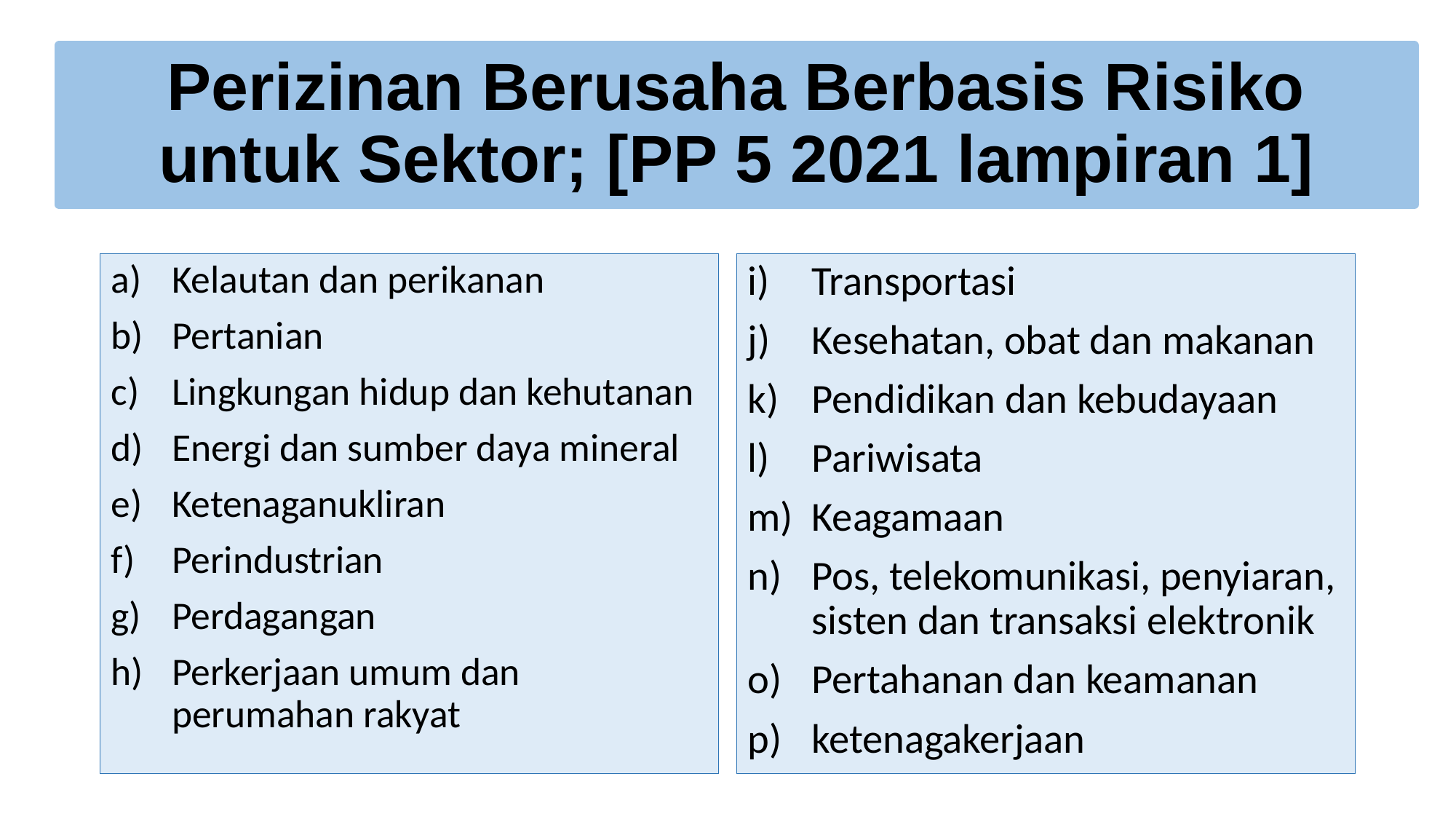

# Perizinan Berusaha Berbasis Risiko untuk Sektor; [PP 5 2021 lampiran 1]
Kelautan dan perikanan
Pertanian
Lingkungan hidup dan kehutanan
Energi dan sumber daya mineral
Ketenaganukliran
Perindustrian
Perdagangan
Perkerjaan umum dan perumahan rakyat

Transportasi
Kesehatan, obat dan makanan
Pendidikan dan kebudayaan
Pariwisata
Keagamaan
Pos, telekomunikasi, penyiaran, sisten dan transaksi elektronik
Pertahanan dan keamanan
ketenagakerjaan